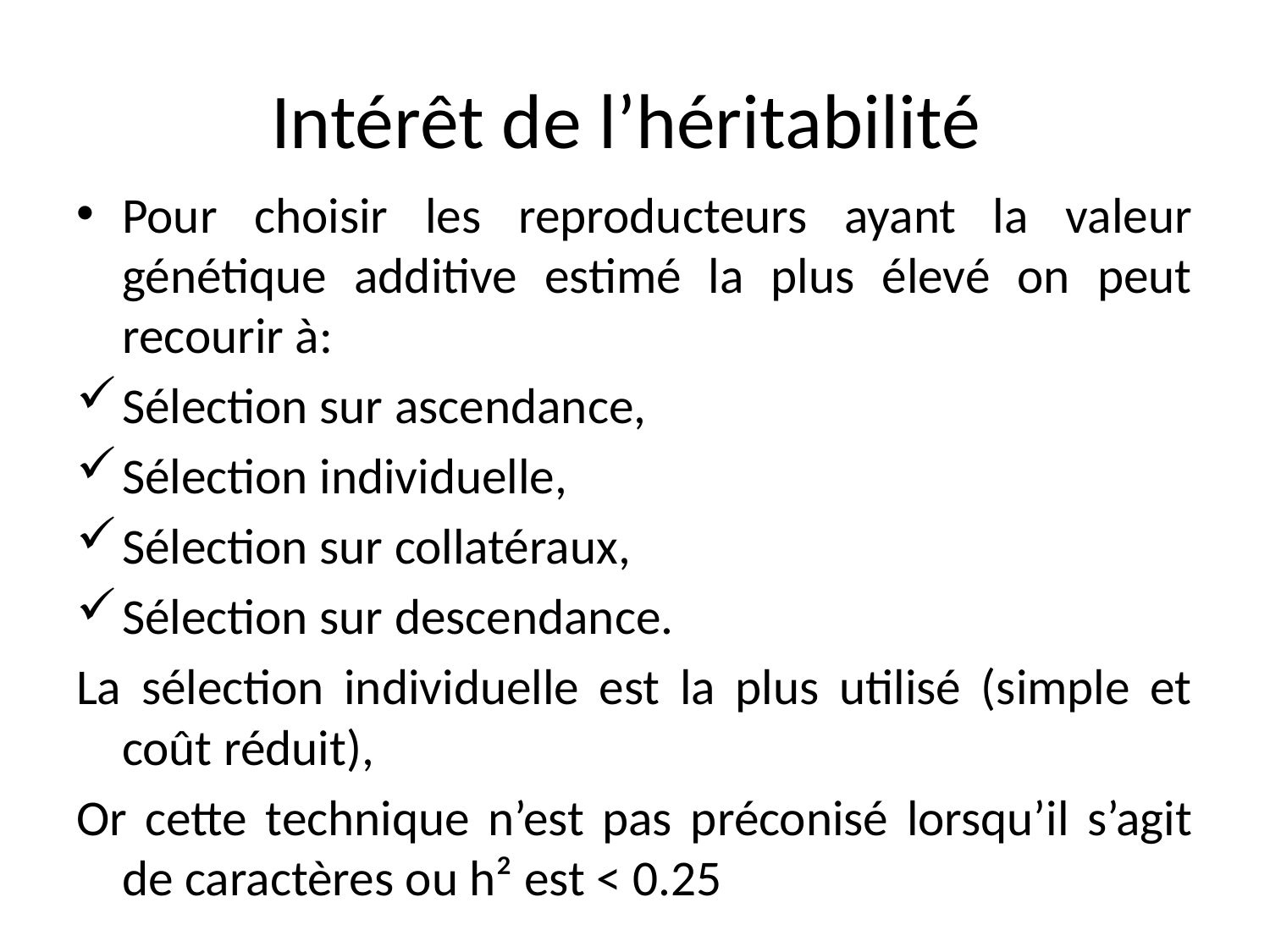

# Intérêt de l’héritabilité
Pour choisir les reproducteurs ayant la valeur génétique additive estimé la plus élevé on peut recourir à:
Sélection sur ascendance,
Sélection individuelle,
Sélection sur collatéraux,
Sélection sur descendance.
La sélection individuelle est la plus utilisé (simple et coût réduit),
Or cette technique n’est pas préconisé lorsqu’il s’agit de caractères ou h² est < 0.25